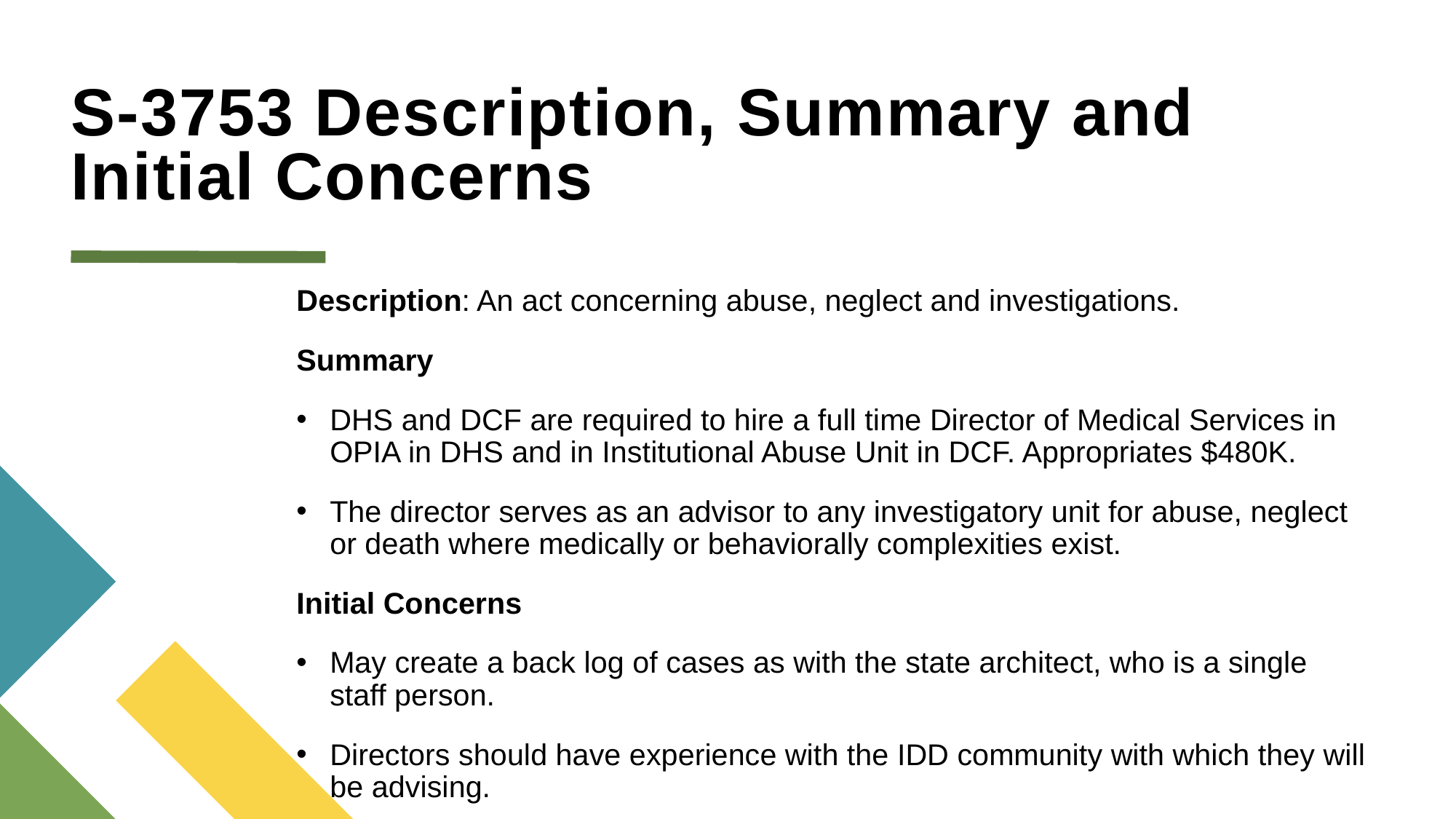

# S-3753 Description, Summary and Initial Concerns
Description: An act concerning abuse, neglect and investigations.
Summary
DHS and DCF are required to hire a full time Director of Medical Services in OPIA in DHS and in Institutional Abuse Unit in DCF. Appropriates $480K.
The director serves as an advisor to any investigatory unit for abuse, neglect or death where medically or behaviorally complexities exist.
Initial Concerns
May create a back log of cases as with the state architect, who is a single staff person.
Directors should have experience with the IDD community with which they will be advising.